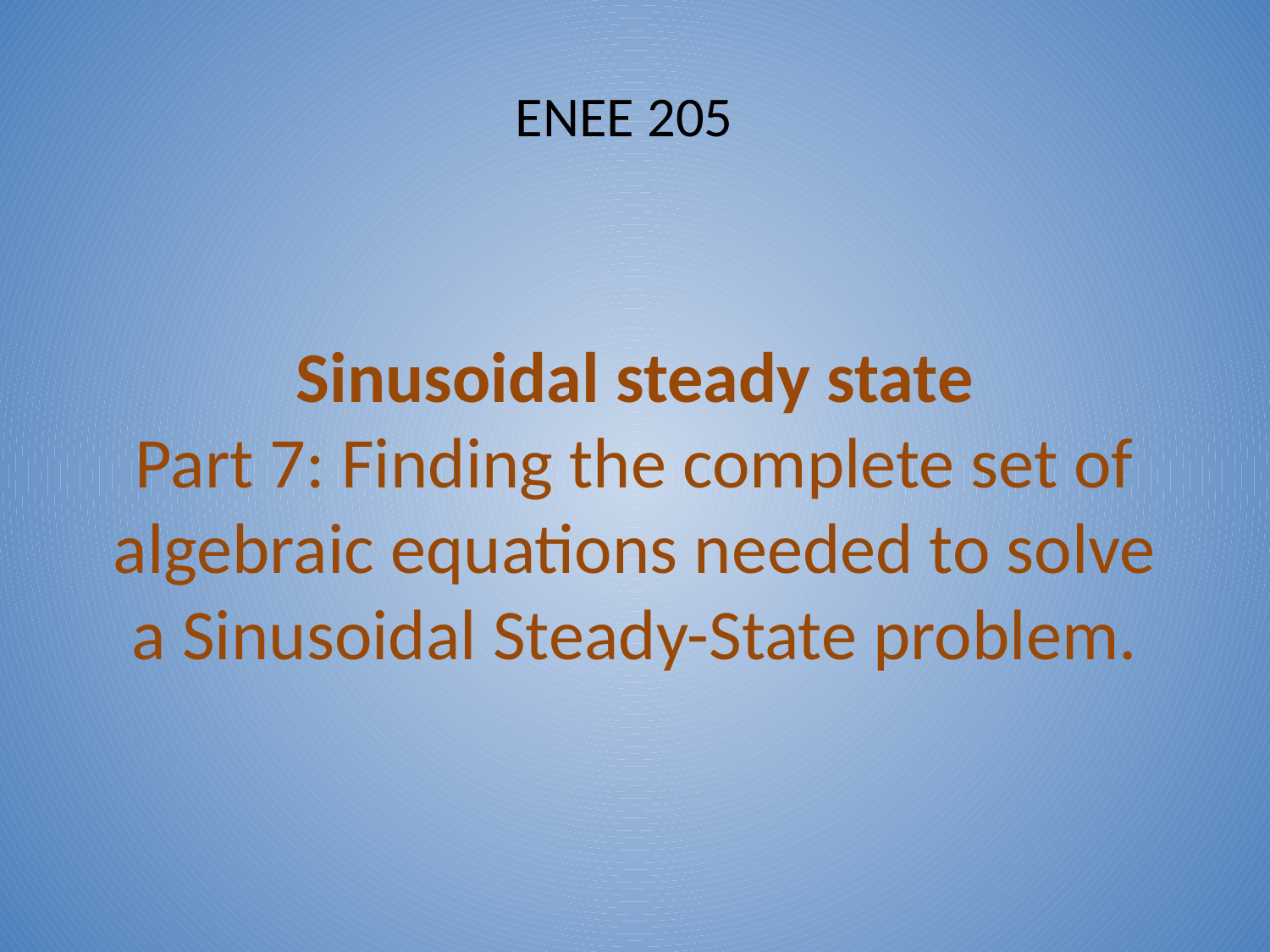

ENEE 205
# Sinusoidal steady state Part 7: Finding the complete set of algebraic equations needed to solve a Sinusoidal Steady-State problem.